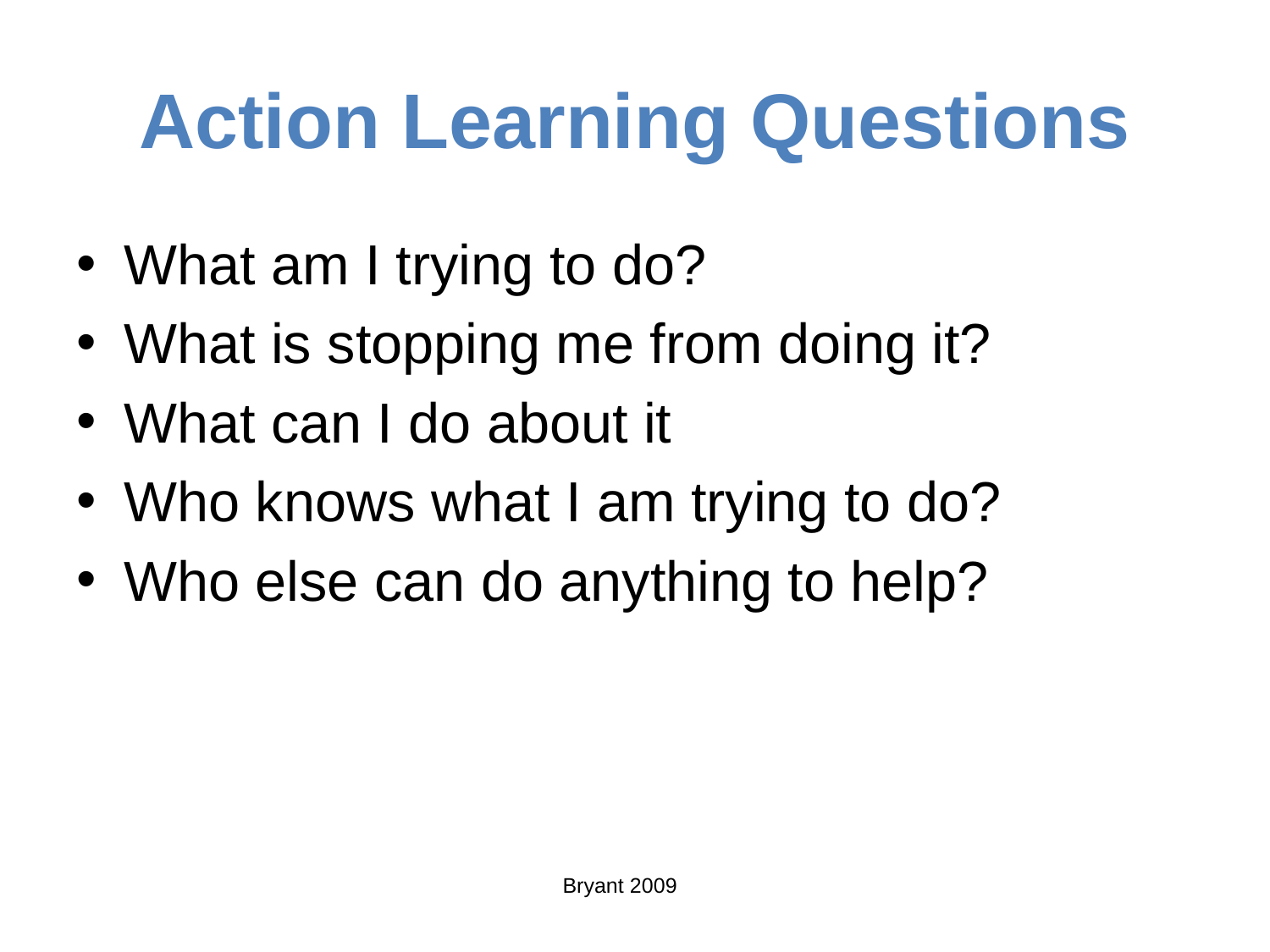

# Action Learning Questions
What am I trying to do?
What is stopping me from doing it?
What can I do about it
Who knows what I am trying to do?
Who else can do anything to help?

Bryant 2009